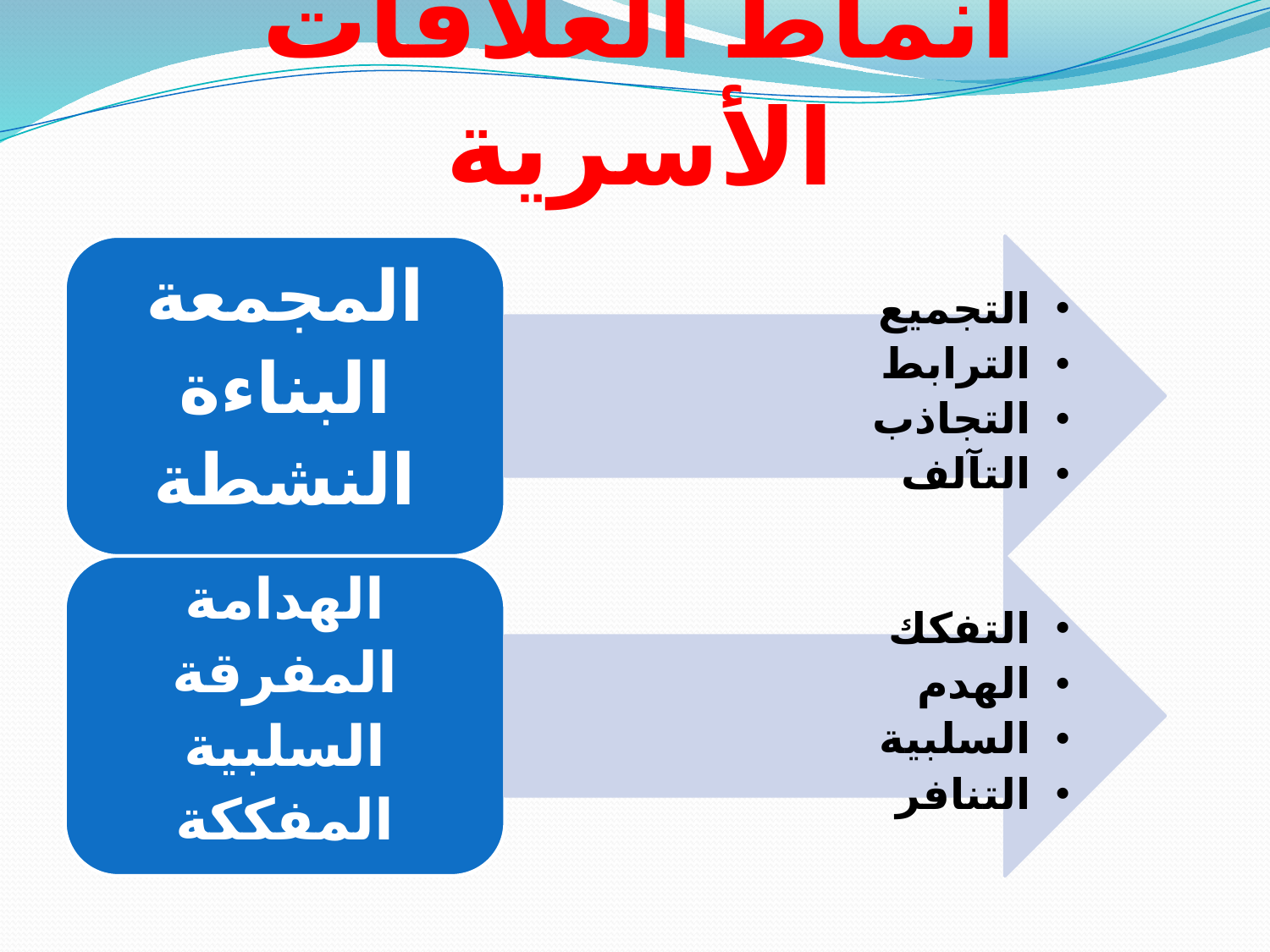

# انماط العلاقات الأسرية
المجمعة
البناءة
النشطة
التجميع
الهدامة
المفرقة
السلبية
المفككة
التفكك
الترابط
التجاذب
التآلف
الهدم
السلبية
التنافر